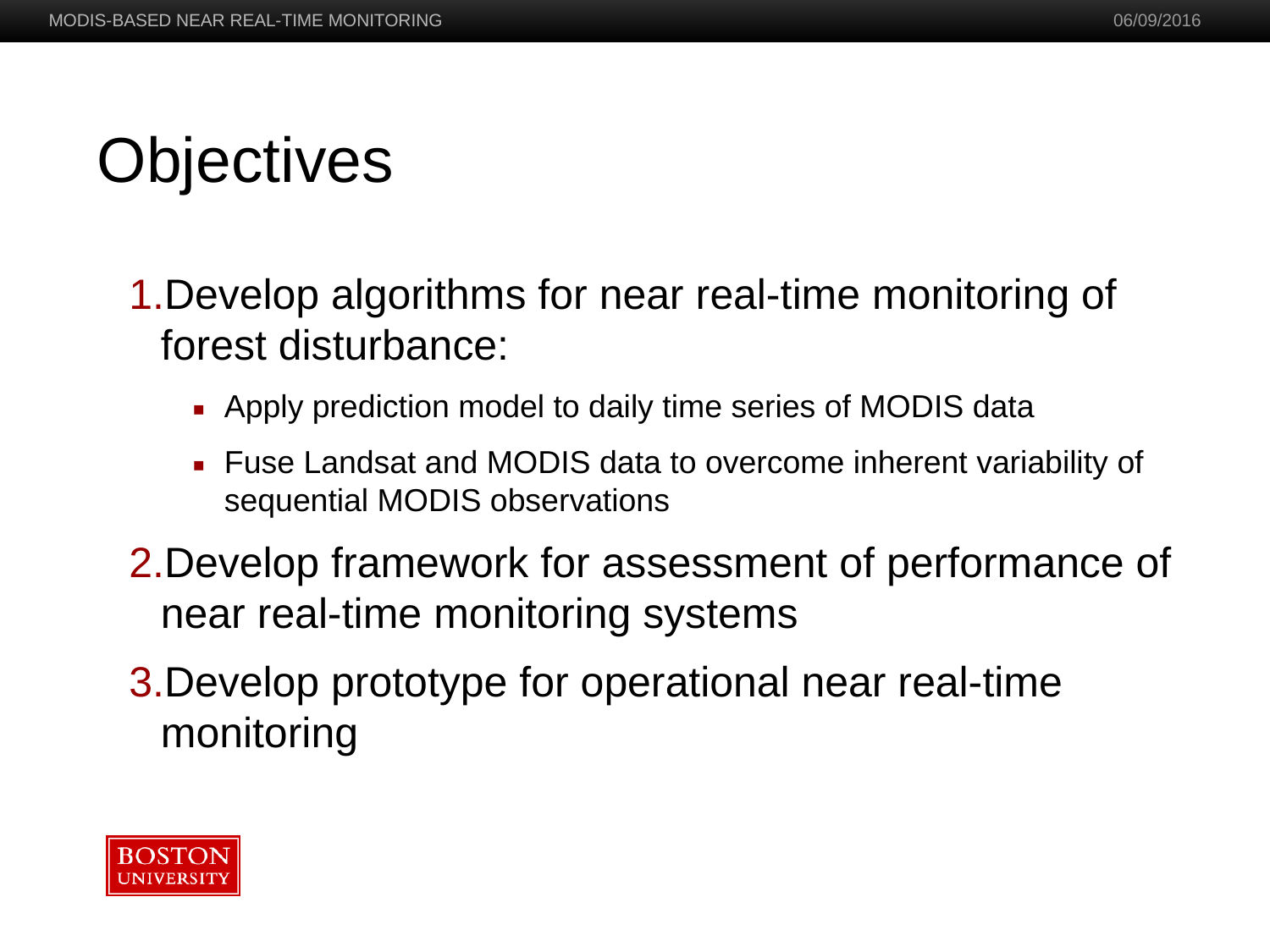

# Objectives
Develop algorithms for near real-time monitoring of forest disturbance:
Apply prediction model to daily time series of MODIS data
Fuse Landsat and MODIS data to overcome inherent variability of sequential MODIS observations
Develop framework for assessment of performance of near real-time monitoring systems
Develop prototype for operational near real-time monitoring